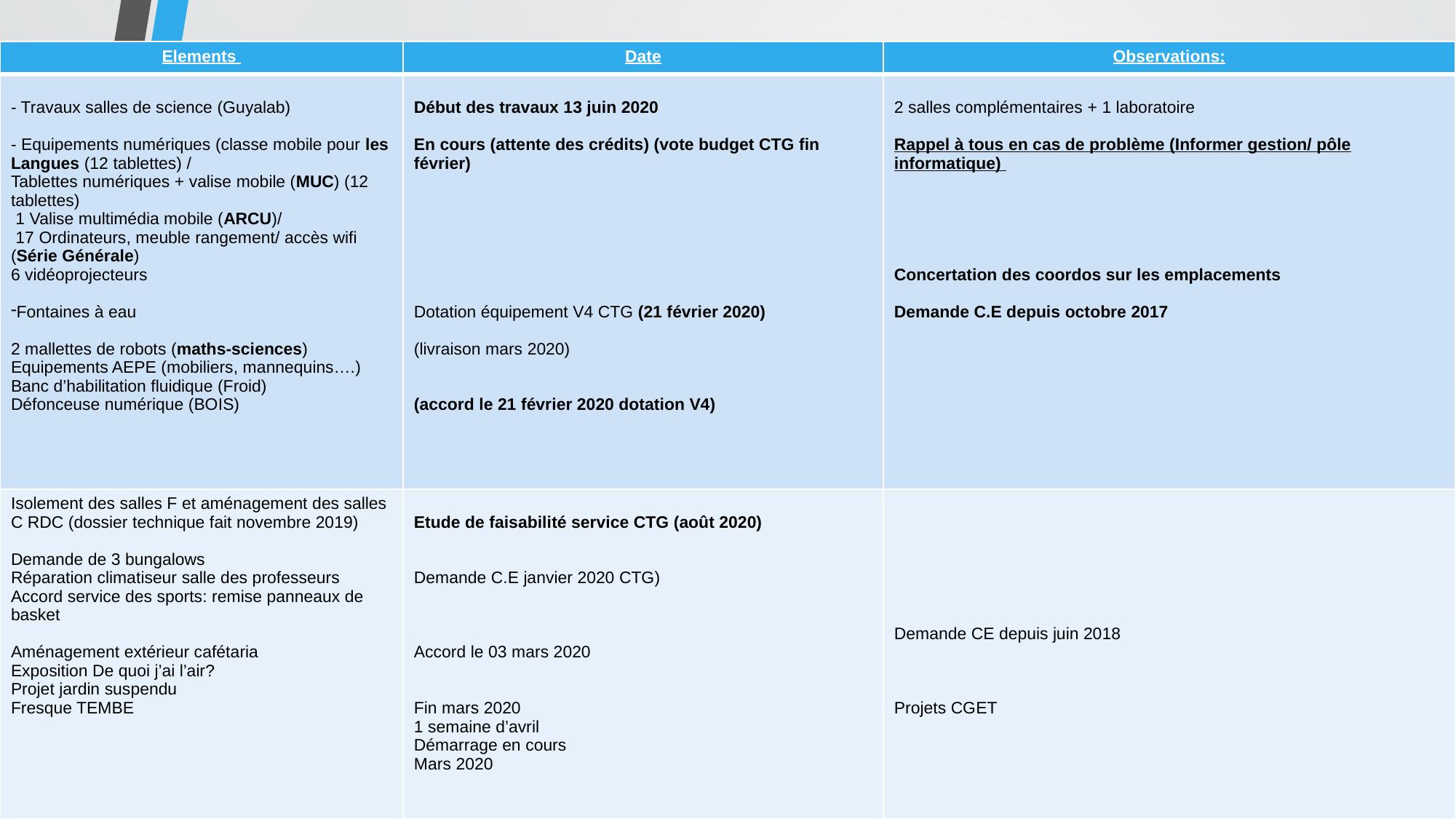

| Elements | Date | Observations: |
| --- | --- | --- |
| - Travaux salles de science (Guyalab) - Equipements numériques (classe mobile pour les Langues (12 tablettes) / Tablettes numériques + valise mobile (MUC) (12 tablettes) 1 Valise multimédia mobile (ARCU)/ 17 Ordinateurs, meuble rangement/ accès wifi (Série Générale) 6 vidéoprojecteurs Fontaines à eau 2 mallettes de robots (maths-sciences) Equipements AEPE (mobiliers, mannequins….) Banc d’habilitation fluidique (Froid) Défonceuse numérique (BOIS) | Début des travaux 13 juin 2020 En cours (attente des crédits) (vote budget CTG fin février) Dotation équipement V4 CTG (21 février 2020) (livraison mars 2020) (accord le 21 février 2020 dotation V4) | 2 salles complémentaires + 1 laboratoire Rappel à tous en cas de problème (Informer gestion/ pôle informatique) Concertation des coordos sur les emplacements Demande C.E depuis octobre 2017 |
| Isolement des salles F et aménagement des salles C RDC (dossier technique fait novembre 2019) Demande de 3 bungalows Réparation climatiseur salle des professeurs Accord service des sports: remise panneaux de basket Aménagement extérieur cafétaria Exposition De quoi j’ai l’air? Projet jardin suspendu Fresque TEMBE | Etude de faisabilité service CTG (août 2020) Demande C.E janvier 2020 CTG) Accord le 03 mars 2020 Fin mars 2020 1 semaine d’avril Démarrage en cours Mars 2020 | Demande CE depuis juin 2018 Projets CGET |
# Aménagement établissement rentrée 2020 :